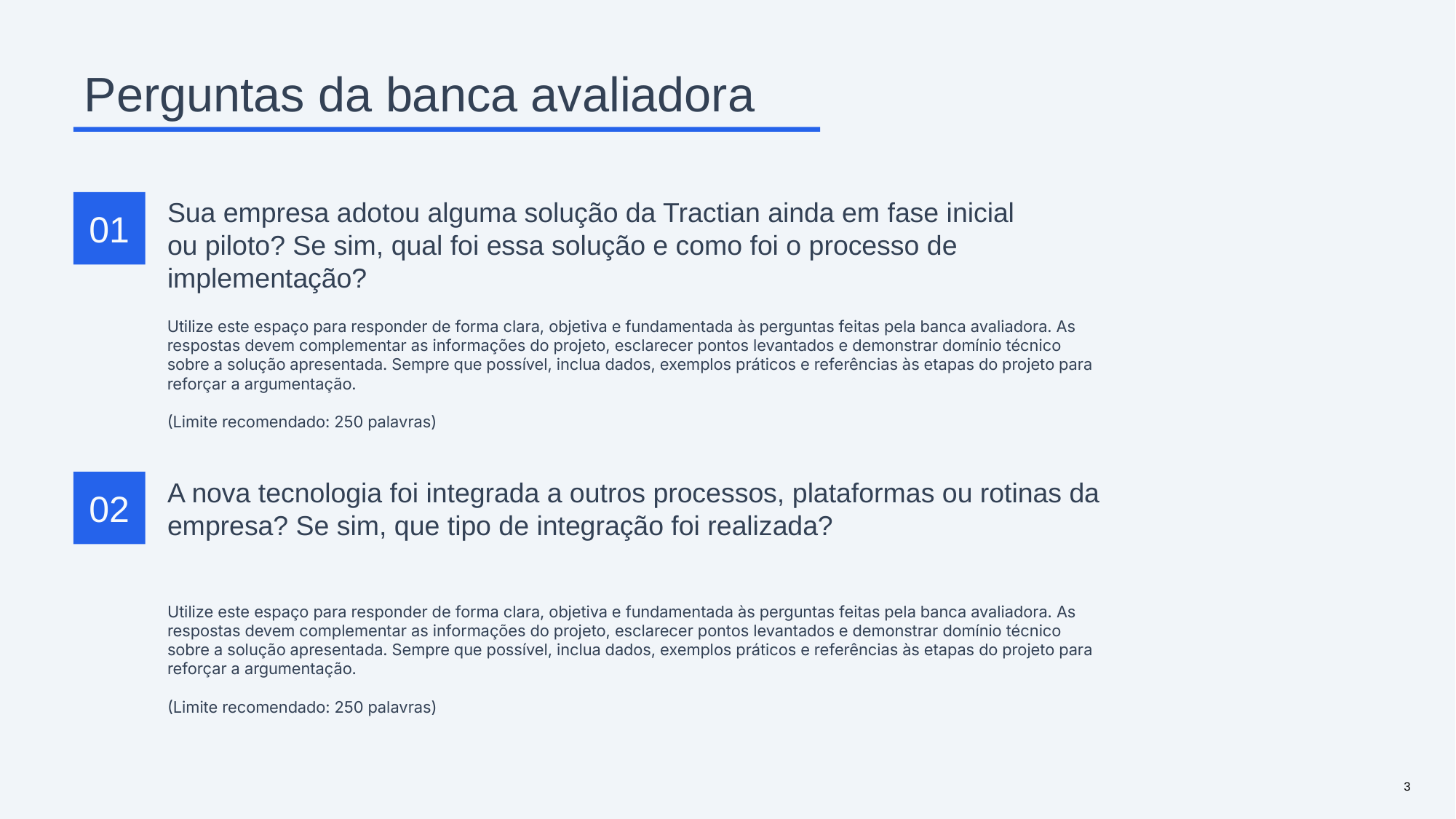

Perguntas da banca avaliadora

Sua empresa adotou alguma solução da Tractian ainda em fase inicial ou piloto? Se sim, qual foi essa solução e como foi o processo de implementação?
01
Utilize este espaço para responder de forma clara, objetiva e fundamentada às perguntas feitas pela banca avaliadora. As respostas devem complementar as informações do projeto, esclarecer pontos levantados e demonstrar domínio técnico sobre a solução apresentada. Sempre que possível, inclua dados, exemplos práticos e referências às etapas do projeto para reforçar a argumentação.

(Limite recomendado: 250 palavras)
A nova tecnologia foi integrada a outros processos, plataformas ou rotinas da empresa? Se sim, que tipo de integração foi realizada?
02
Utilize este espaço para responder de forma clara, objetiva e fundamentada às perguntas feitas pela banca avaliadora. As respostas devem complementar as informações do projeto, esclarecer pontos levantados e demonstrar domínio técnico sobre a solução apresentada. Sempre que possível, inclua dados, exemplos práticos e referências às etapas do projeto para reforçar a argumentação.

(Limite recomendado: 250 palavras)

3